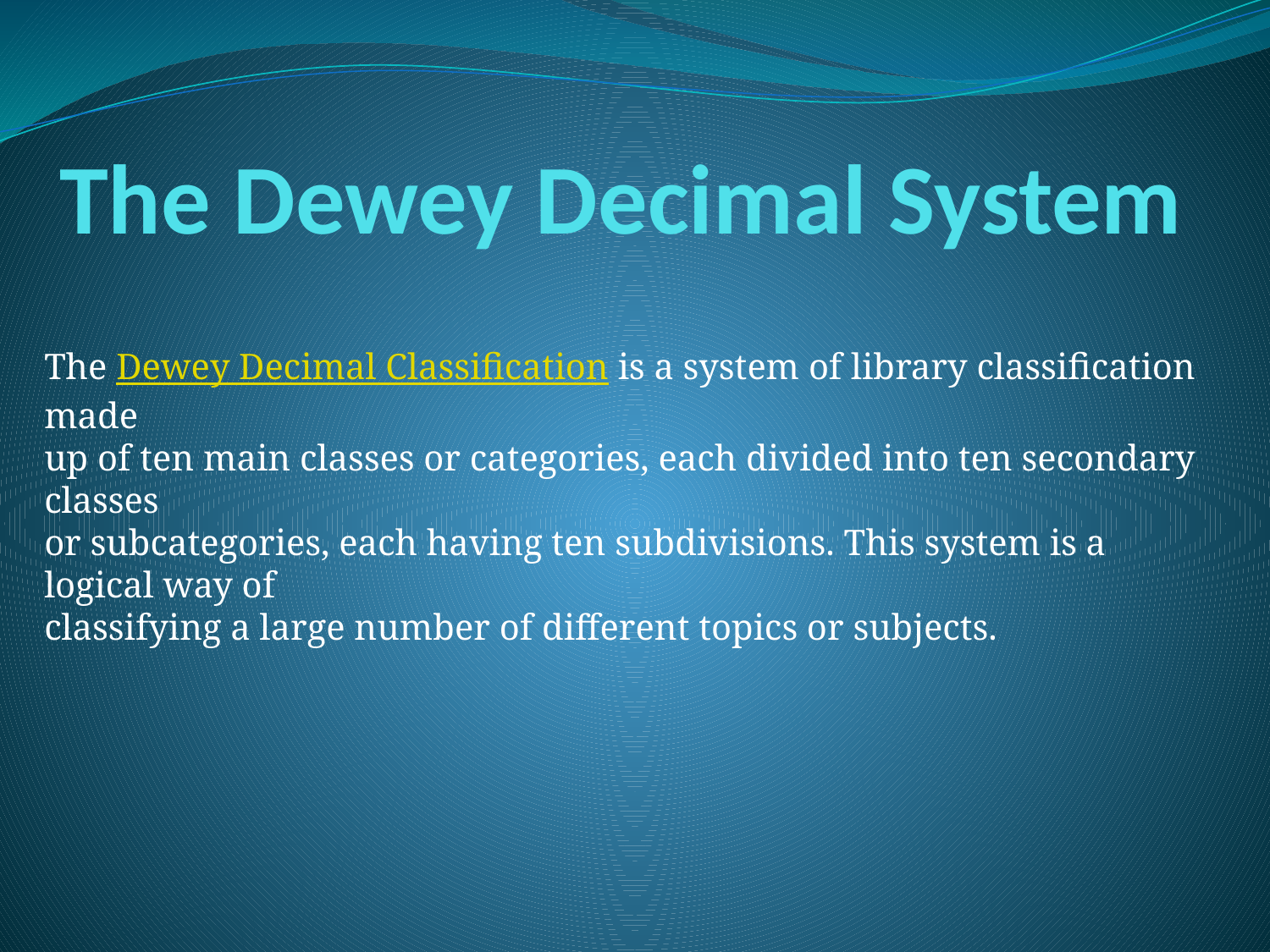

# The Dewey Decimal System
The Dewey Decimal Classification is a system of library classification made
up of ten main classes or categories, each divided into ten secondary classes
or subcategories, each having ten subdivisions. This system is a logical way of
classifying a large number of different topics or subjects.